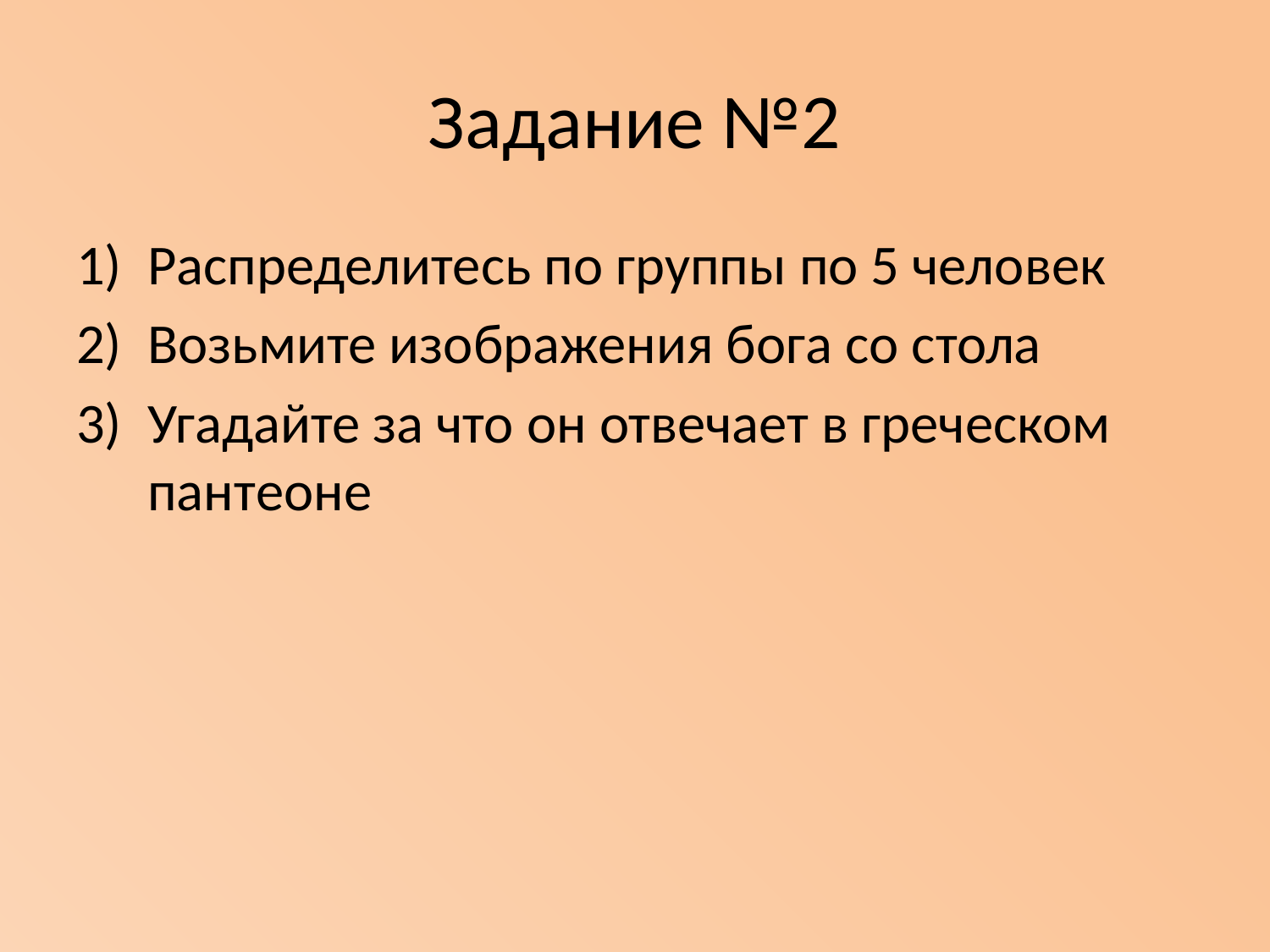

# Задание №2
Распределитесь по группы по 5 человек
Возьмите изображения бога со стола
Угадайте за что он отвечает в греческом пантеоне